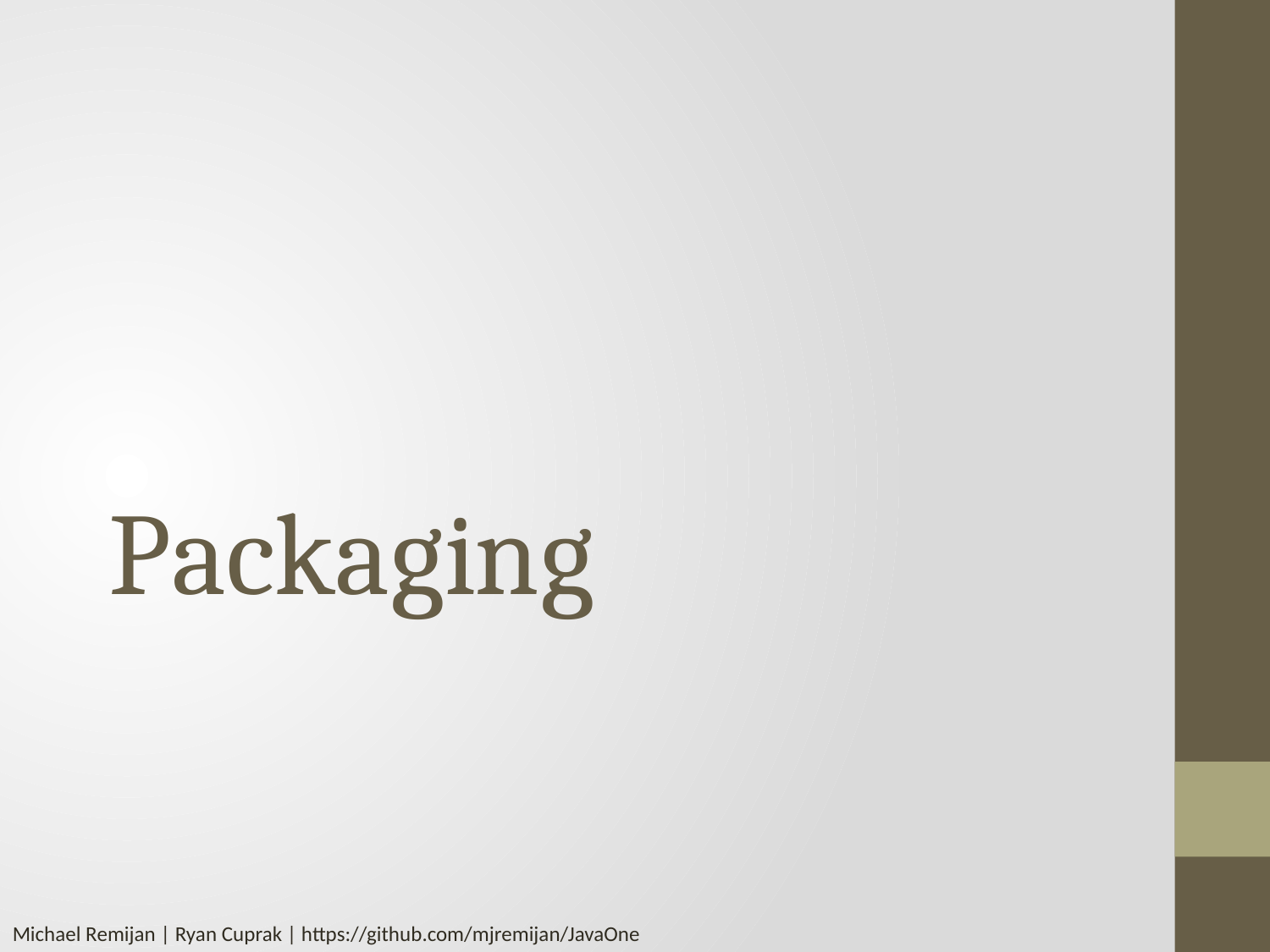

# Packaging
Michael Remijan | Ryan Cuprak | https://github.com/mjremijan/JavaOne